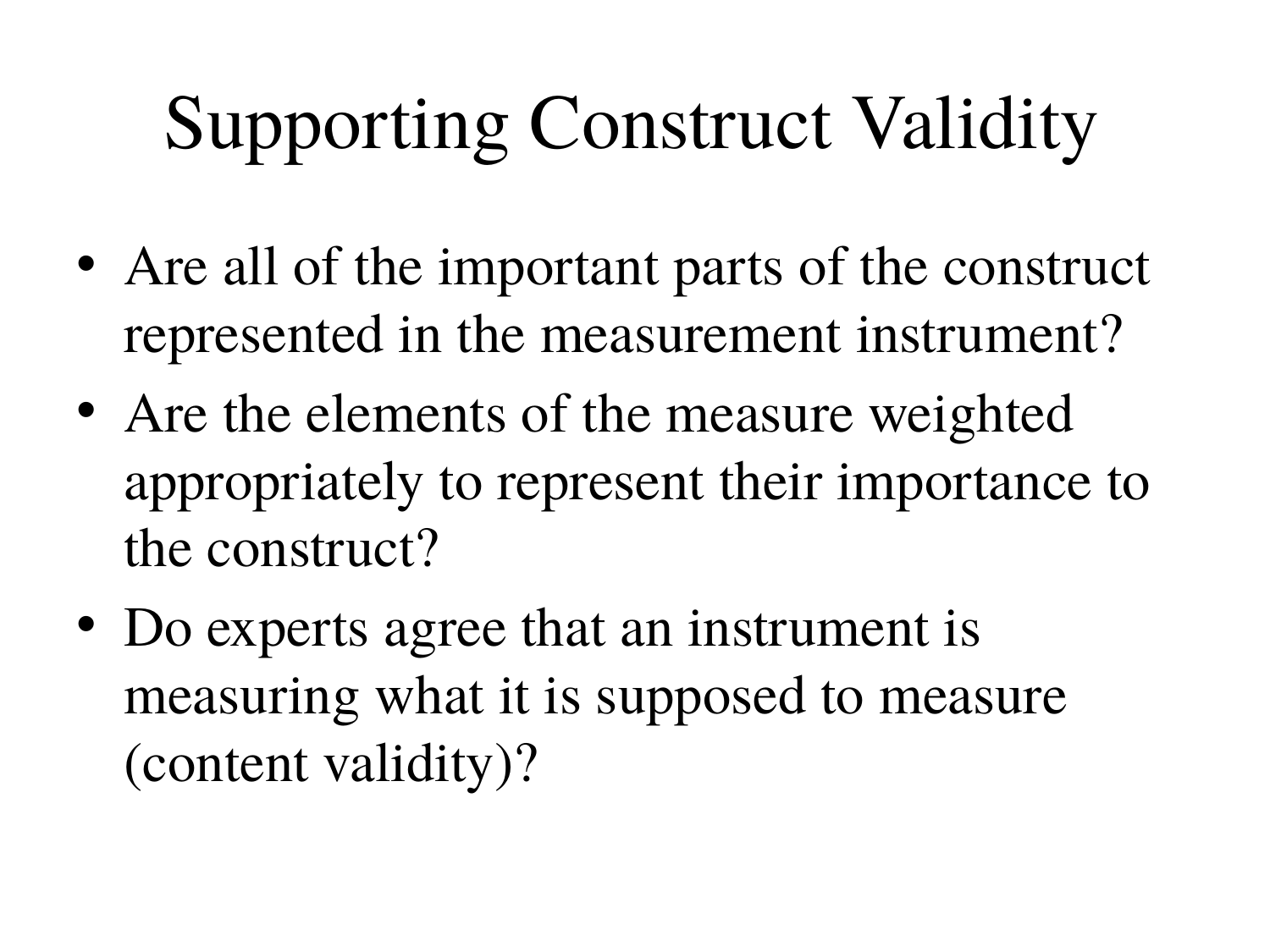

# Supporting Construct Validity
Are all of the important parts of the construct represented in the measurement instrument?
Are the elements of the measure weighted appropriately to represent their importance to the construct?
Do experts agree that an instrument is measuring what it is supposed to measure (content validity)?